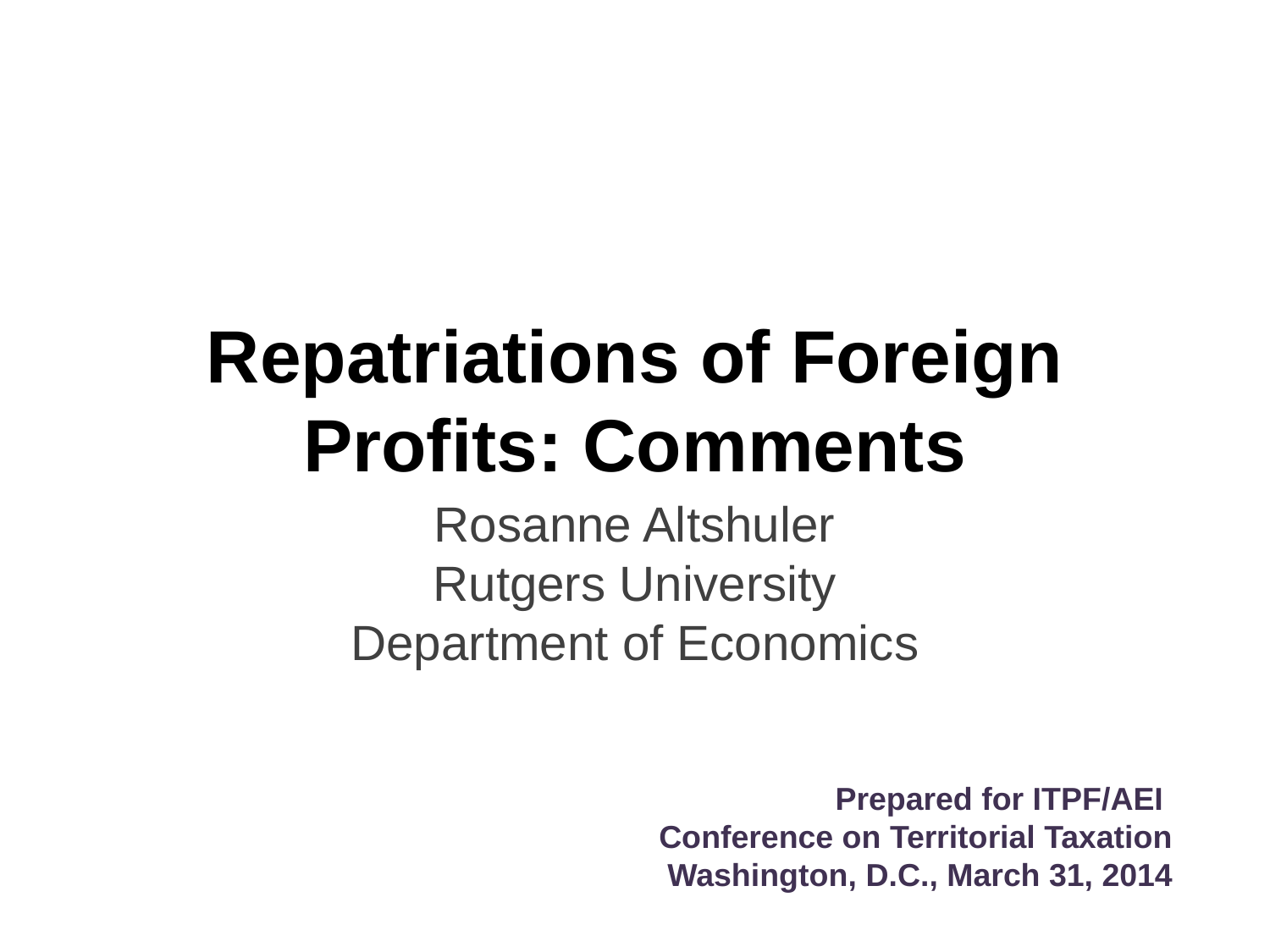

# Repatriations of Foreign Profits: Comments
Rosanne Altshuler
Rutgers University
Department of Economics

Prepared for ITPF/AEI
Conference on Territorial Taxation
Washington, D.C., March 31, 2014